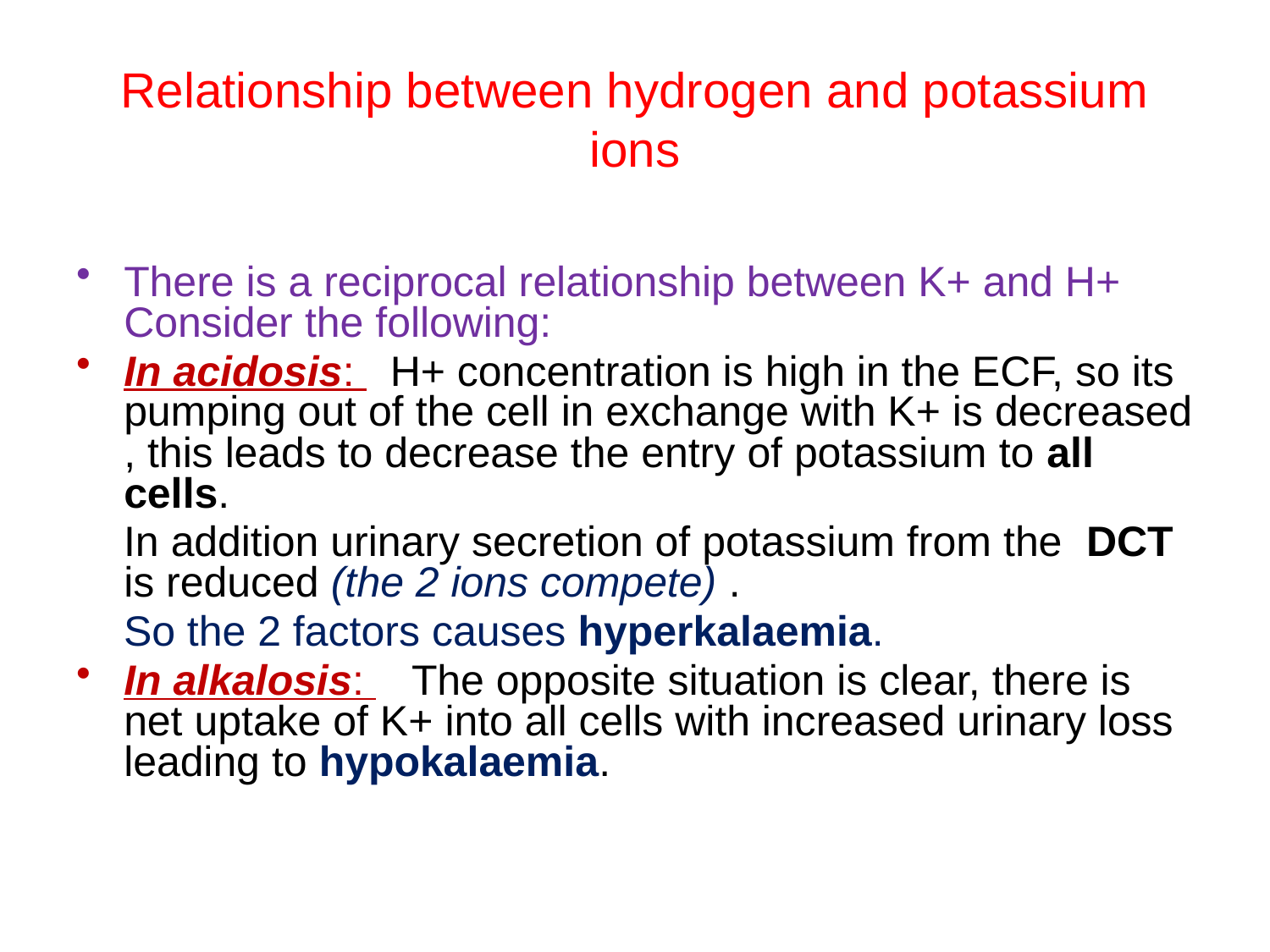

# Relationship between hydrogen and potassium ions

There is a reciprocal relationship between K+ and H+ Consider the following:
In acidosis:   H+ concentration is high in the ECF, so its pumping out of the cell in exchange with K+ is decreased , this leads to decrease the entry of potassium to all cells.
    In addition urinary secretion of potassium from the  DCT  is reduced (the 2 ions compete) .
    So the 2 factors causes hyperkalaemia.
In alkalosis:    The opposite situation is clear, there is net uptake of K+ into all cells with increased urinary loss leading to hypokalaemia.